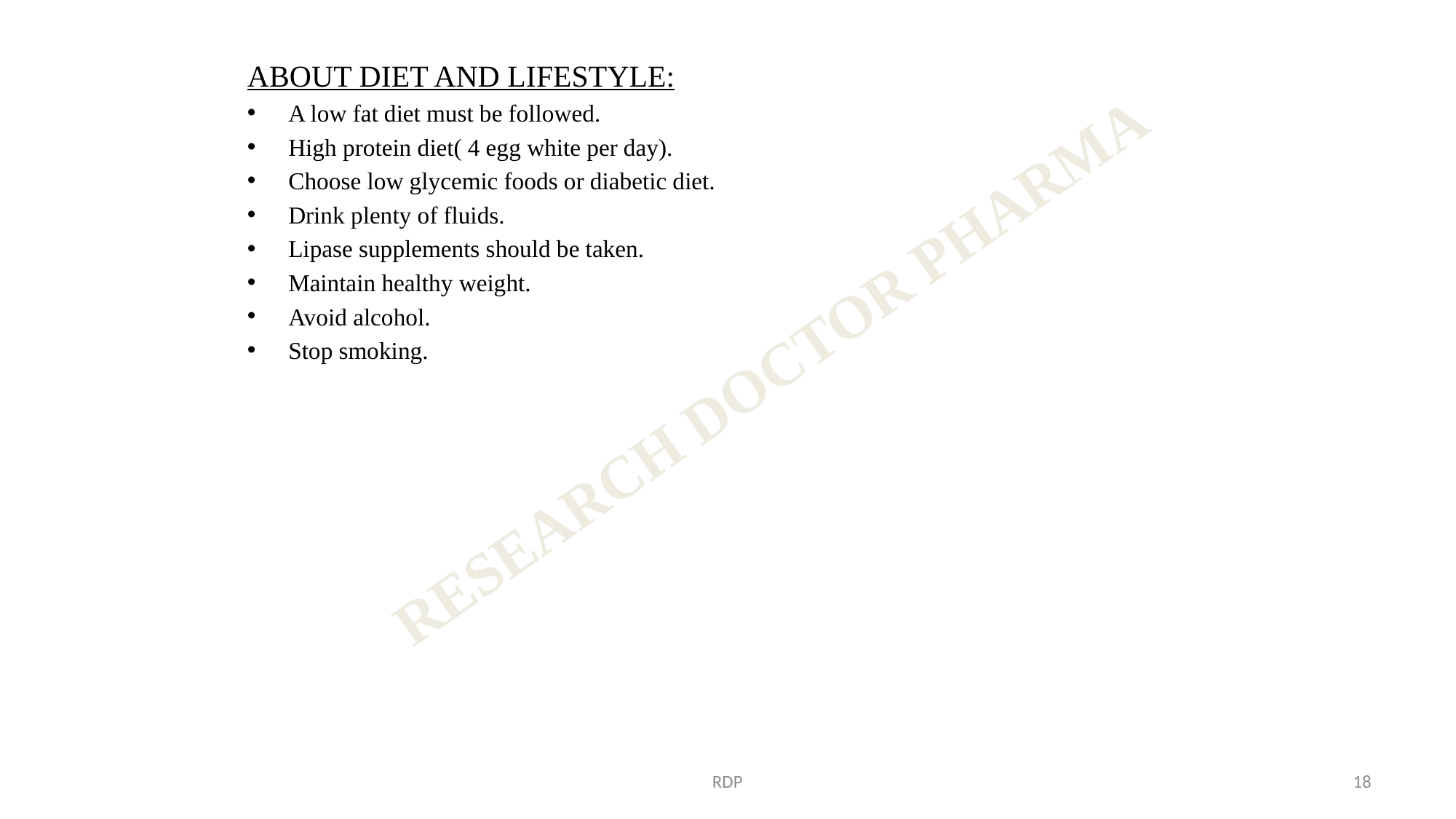

ABOUT DIET AND LIFESTYLE:
A low fat diet must be followed.
High protein diet( 4 egg white per day).
Choose low glycemic foods or diabetic diet.
Drink plenty of fluids.
Lipase supplements should be taken.
Maintain healthy weight.
Avoid alcohol.
Stop smoking.

RDP
18